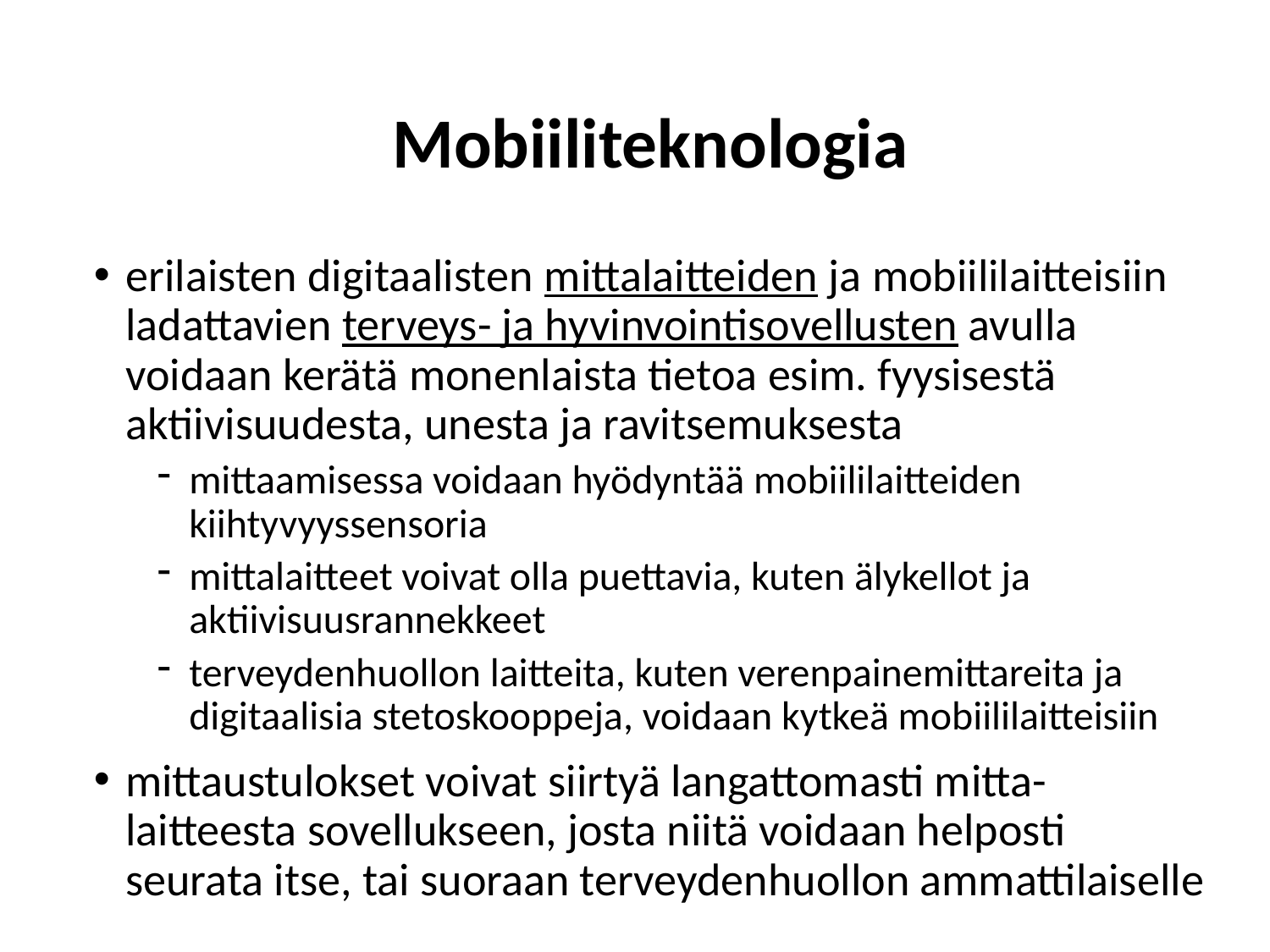

# Mobiiliteknologia
erilaisten digitaalisten mittalaitteiden ja mobiililaitteisiin ladattavien terveys- ja hyvinvointisovellusten avulla voidaan kerätä monenlaista tietoa esim. fyysisestä aktiivisuudesta, unesta ja ravitsemuksesta
mittaamisessa voidaan hyödyntää mobiililaitteiden kiihtyvyyssensoria
mittalaitteet voivat olla puettavia, kuten älykellot ja aktiivisuusrannekkeet
terveydenhuollon laitteita, kuten verenpainemittareita ja digitaalisia stetoskooppeja, voidaan kytkeä mobiililaitteisiin
mittaustulokset voivat siirtyä langattomasti mitta-laitteesta sovellukseen, josta niitä voidaan helposti seurata itse, tai suoraan terveydenhuollon ammattilaiselle